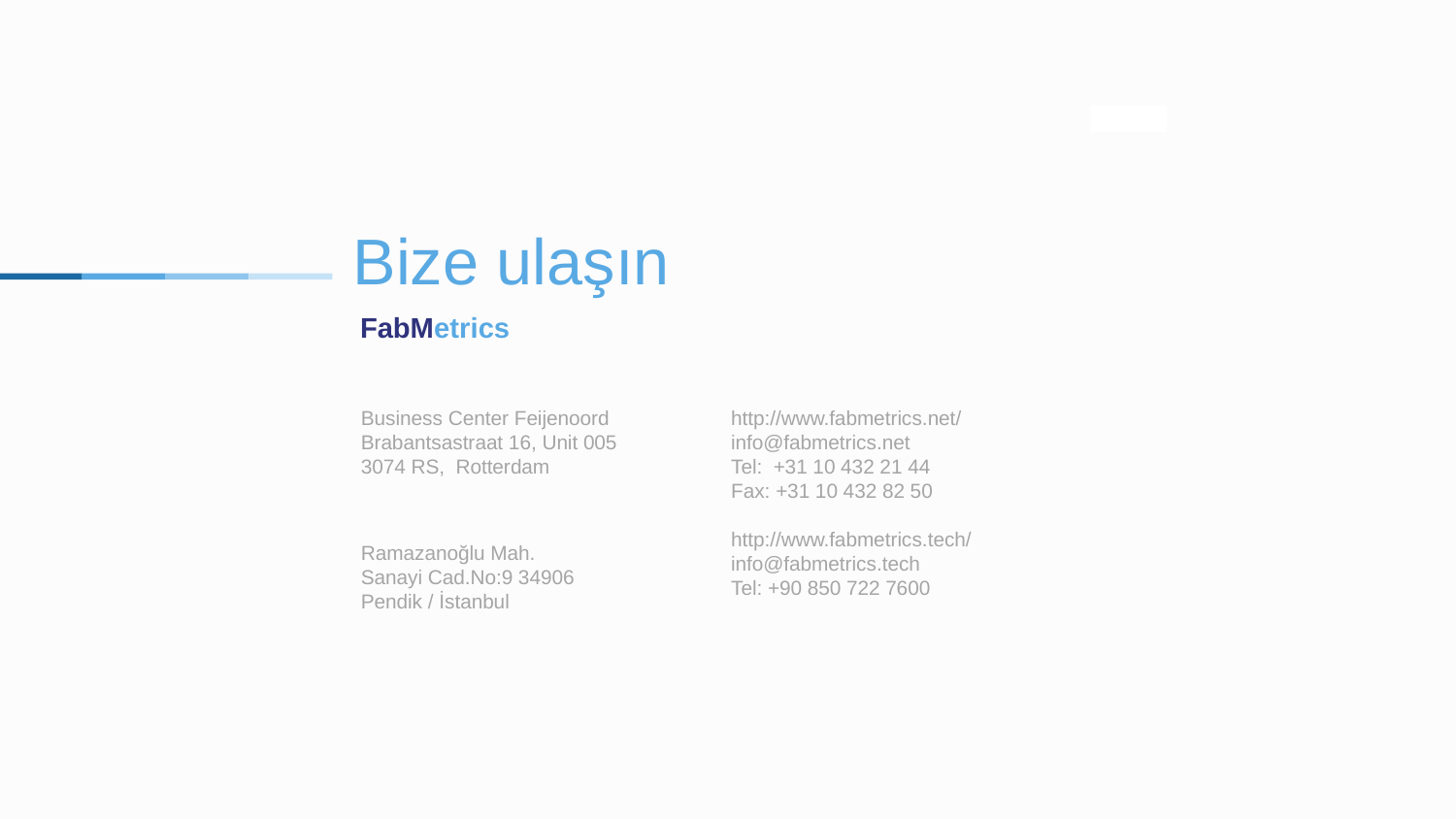

# Bize ulaşın

FabMetrics
Business Center Feijenoord
Brabantsastraat 16, Unit 005
3074 RS,  Rotterdam

http://www.fabmetrics.net/
info@fabmetrics.net
Tel:  +31 10 432 21 44
Fax: +31 10 432 82 50

http://www.fabmetrics.tech/
info@fabmetrics.tech
Tel: +90 850 722 7600

Ramazanoğlu Mah.
Sanayi Cad.No:9 34906
Pendik / İstanbul